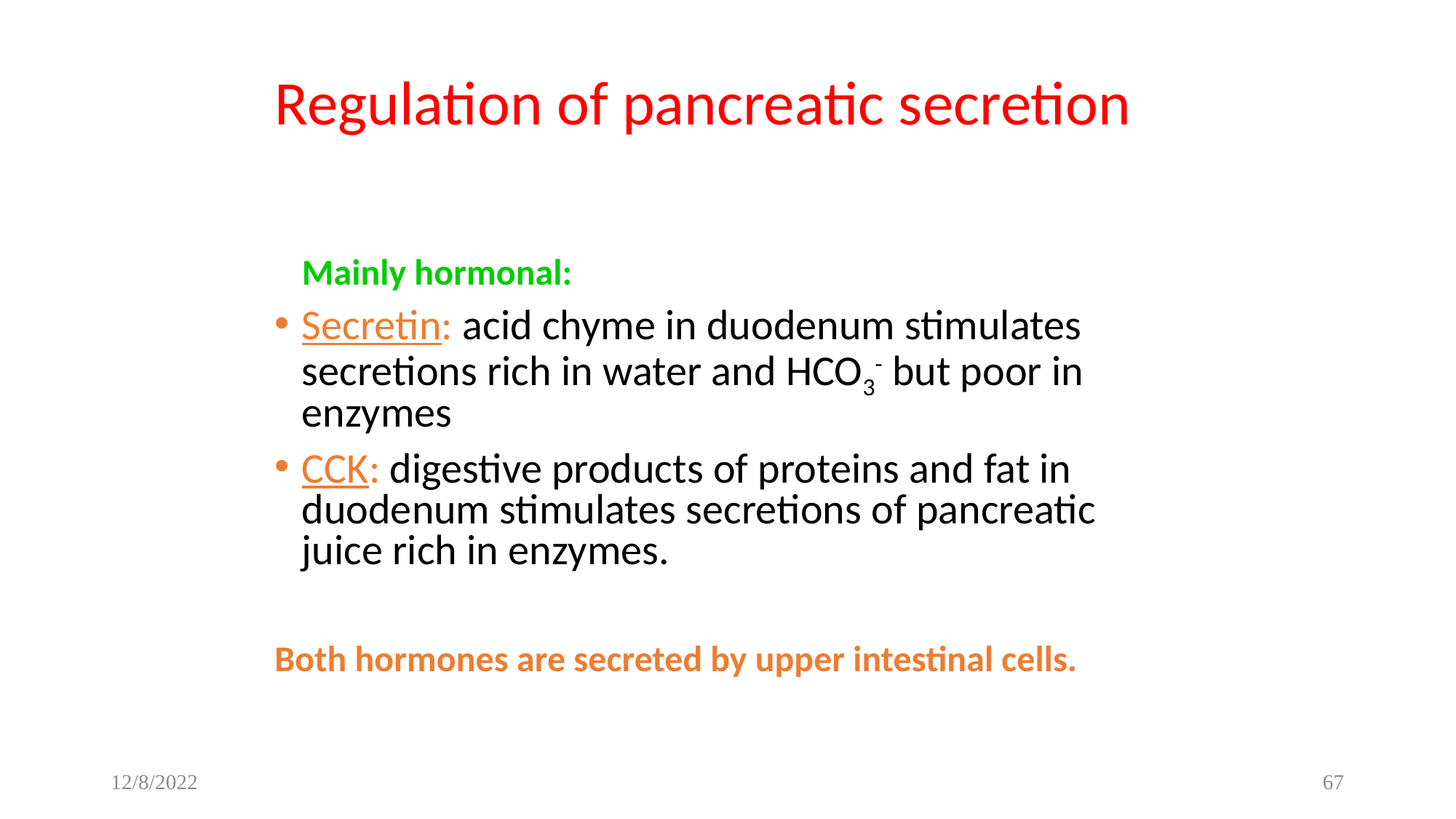

# Regulation of pancreatic secretion

Mainly hormonal:
Secretin: acid chyme in duodenum stimulates secretions rich in water and HCO3- but poor in enzymes
CCK: digestive products of proteins and fat in duodenum stimulates secretions of pancreatic juice rich in enzymes.

Both hormones are secreted by upper intestinal cells.
12/8/2022
67